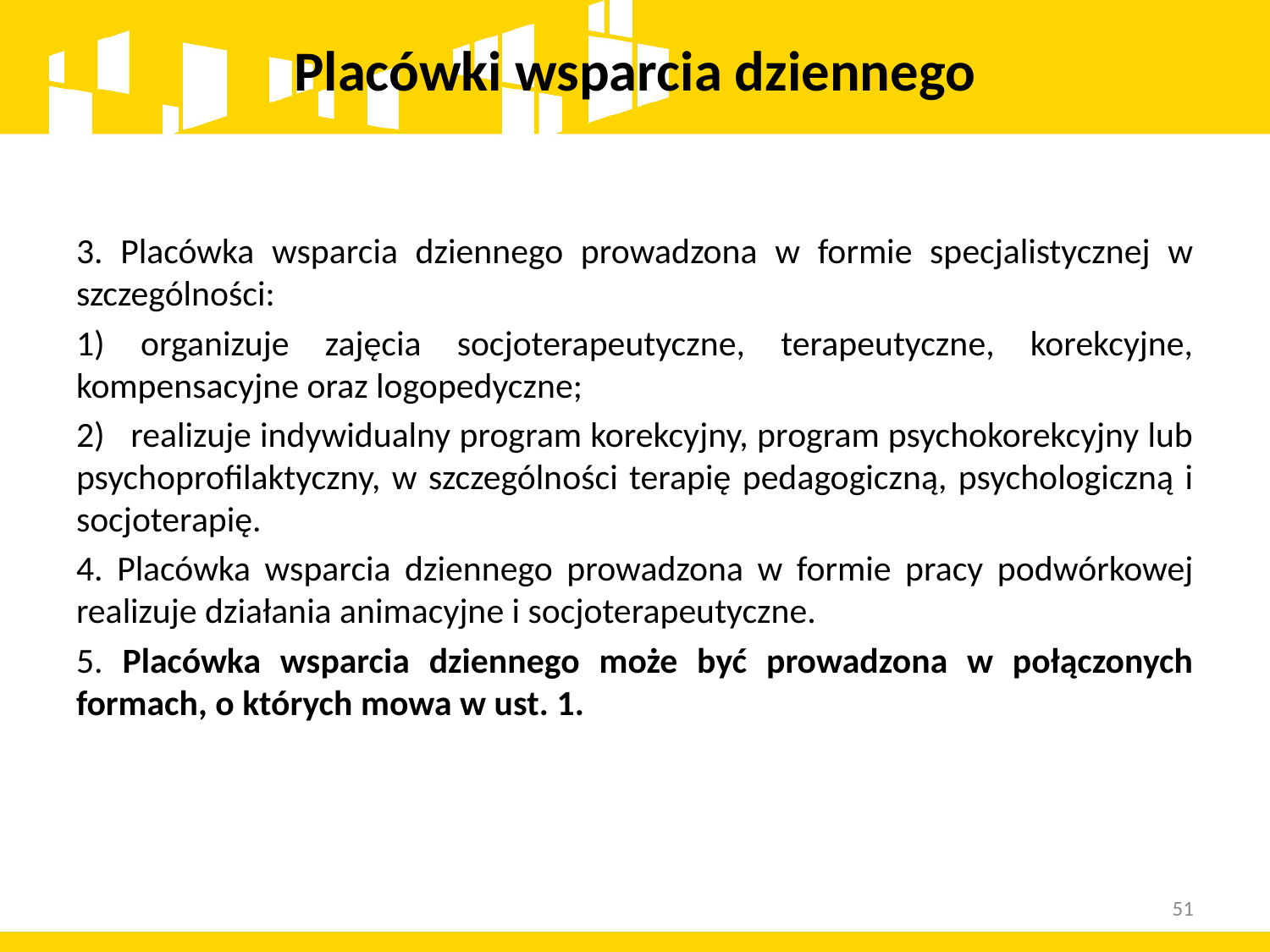

# Placówki wsparcia dziennego
3. Placówka wsparcia dziennego prowadzona w formie specjalistycznej w szczególności:
1) organizuje zajęcia socjoterapeutyczne, terapeutyczne, korekcyjne, kompensacyjne oraz logopedyczne;
2)   realizuje indywidualny program korekcyjny, program psychokorekcyjny lub psychoprofilaktyczny, w szczególności terapię pedagogiczną, psychologiczną i socjoterapię.
4. Placówka wsparcia dziennego prowadzona w formie pracy podwórkowej realizuje działania animacyjne i socjoterapeutyczne.
5. Placówka wsparcia dziennego może być prowadzona w połączonych formach, o których mowa w ust. 1.

51